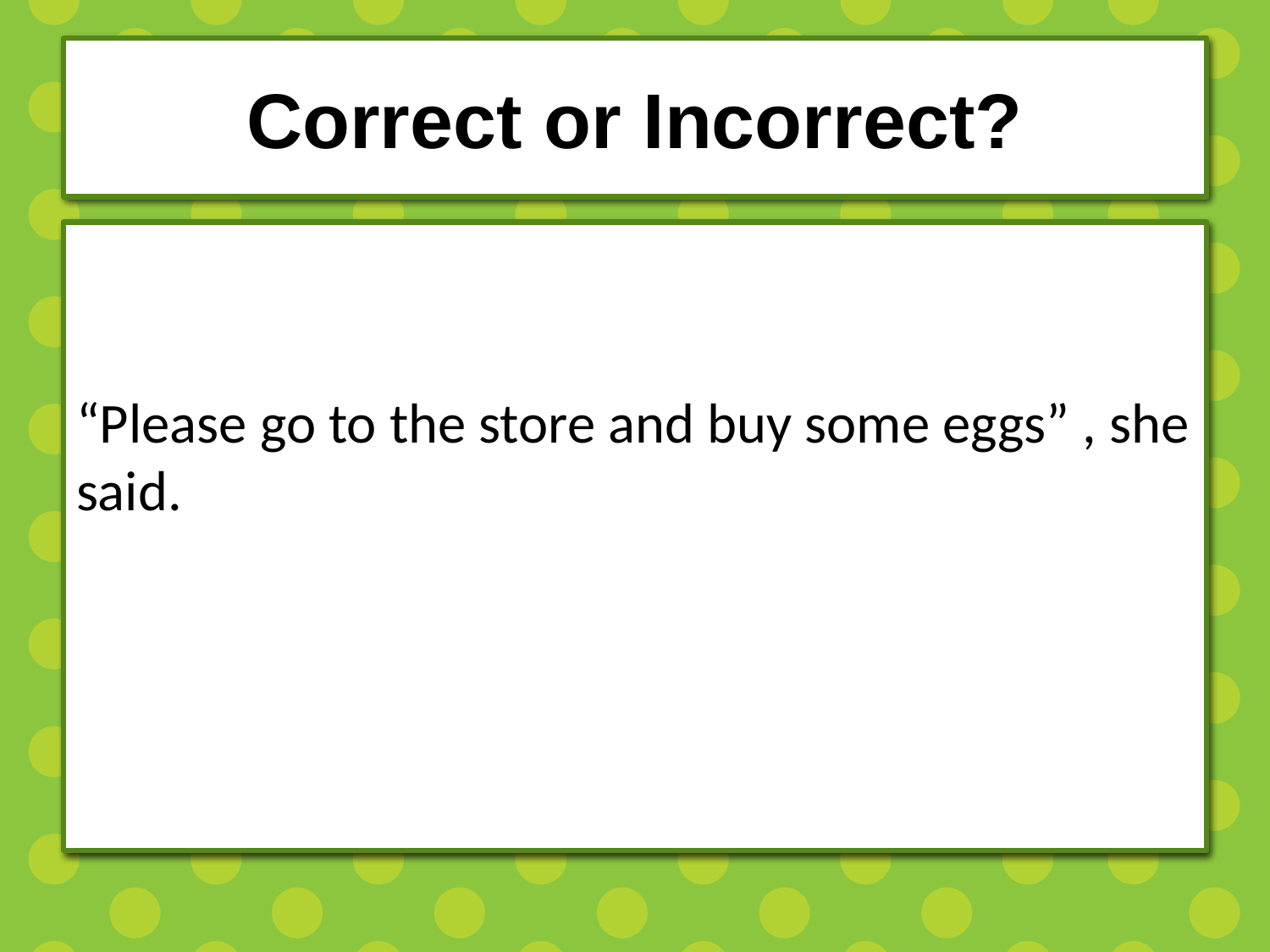

# Correct or Incorrect?

“Please go to the store and buy some eggs” , she said.